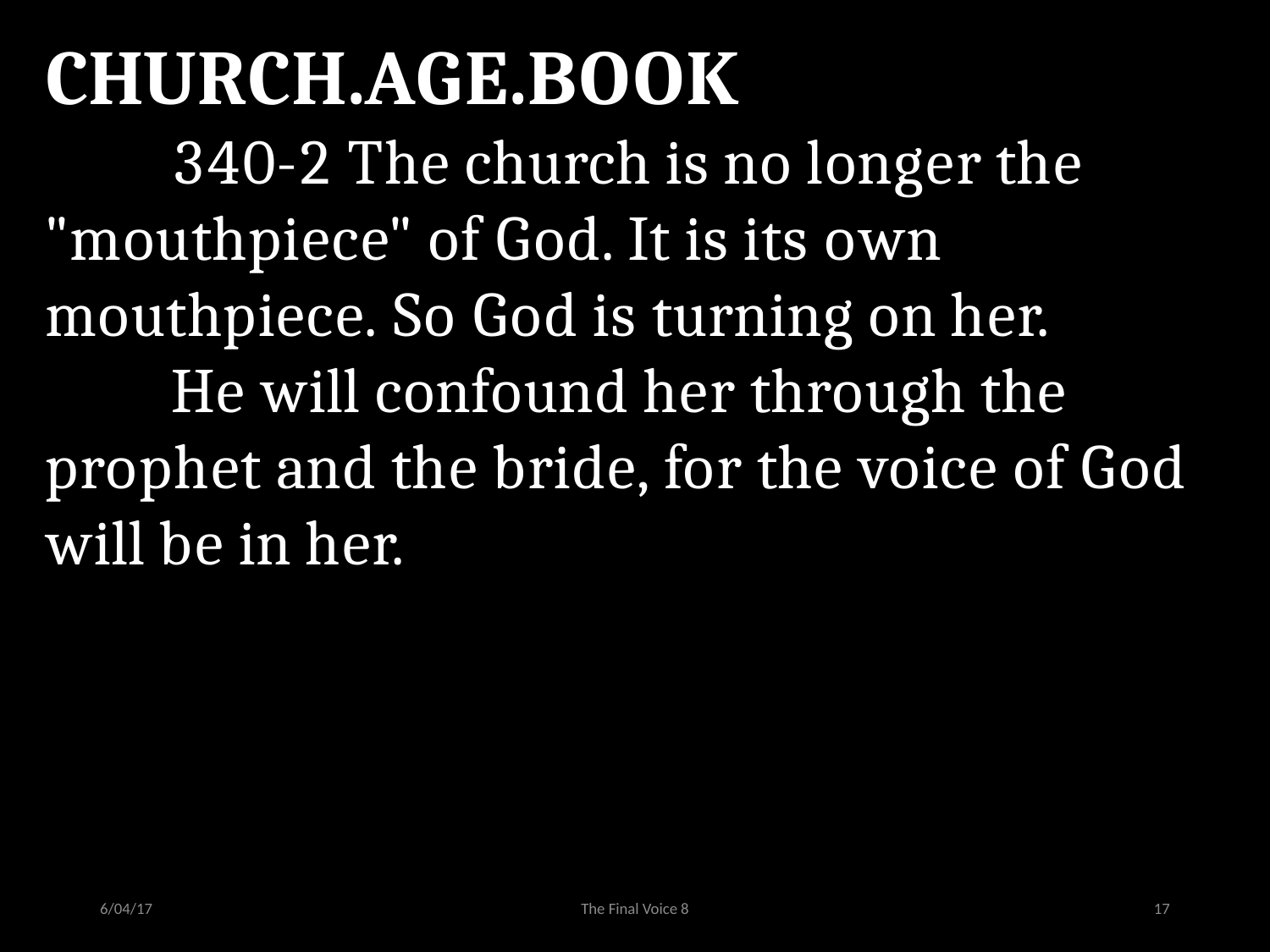

CHURCH.AGE.BOOK
	340-2 The church is no longer the "mouthpiece" of God. It is its own mouthpiece. So God is turning on her.
	He will confound her through the prophet and the bride, for the voice of God will be in her.
6/04/17
The Final Voice 8
17